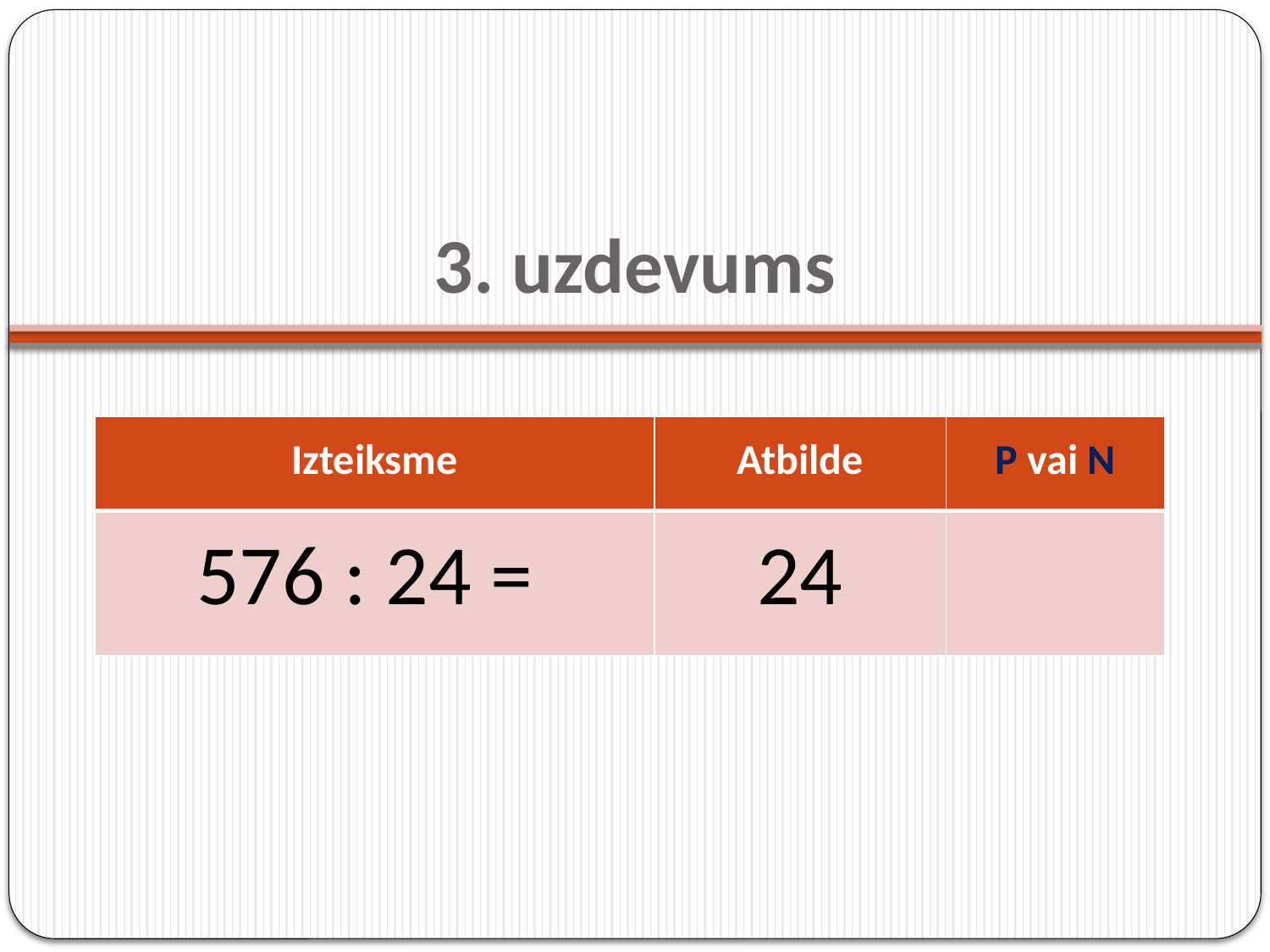

# 3. uzdevums
| Izteiksme | Atbilde | P vai N |
| --- | --- | --- |
| 576 : 24 = | 24 |  |